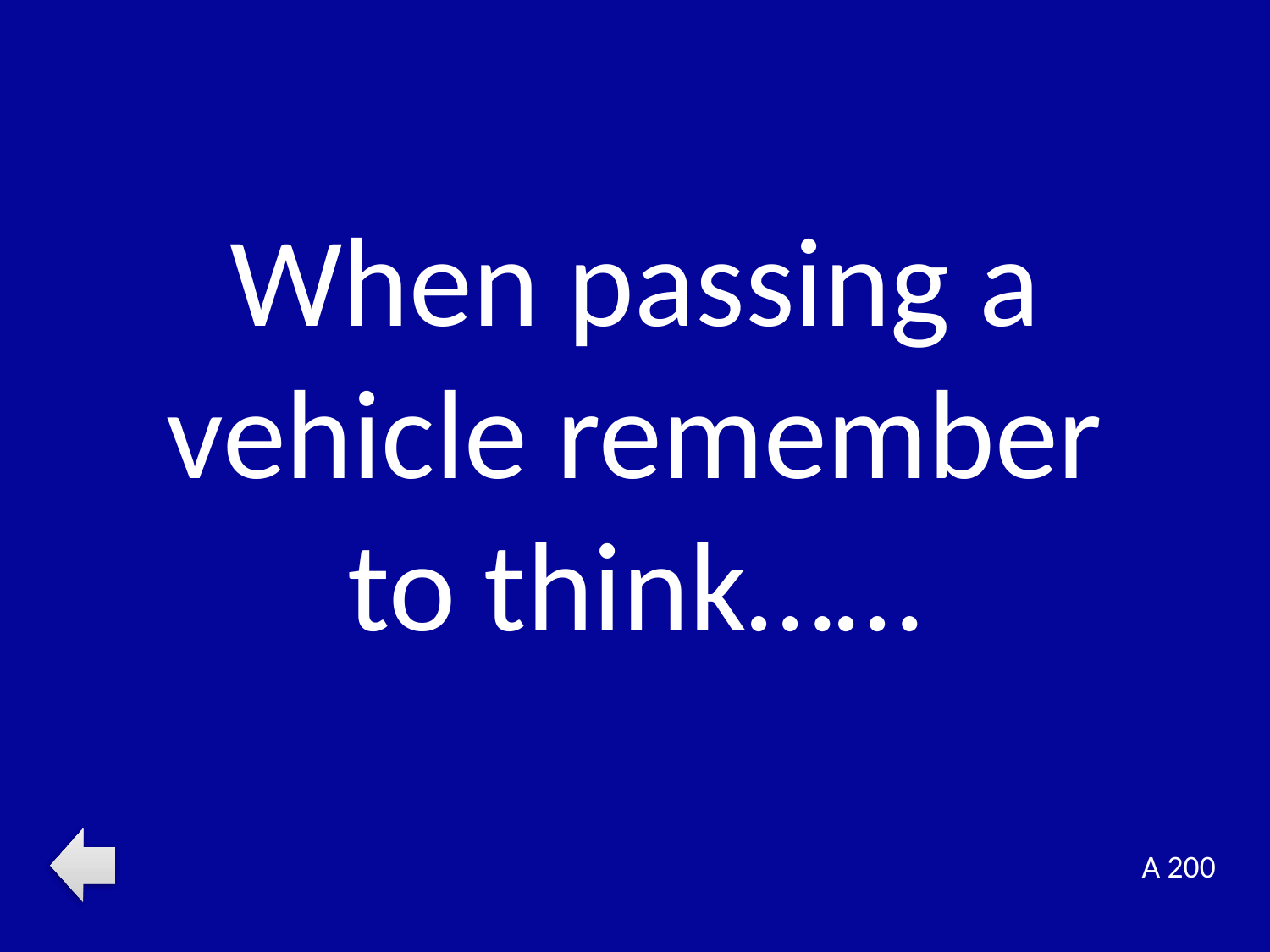

When passing a vehicle remember to think……

A 200